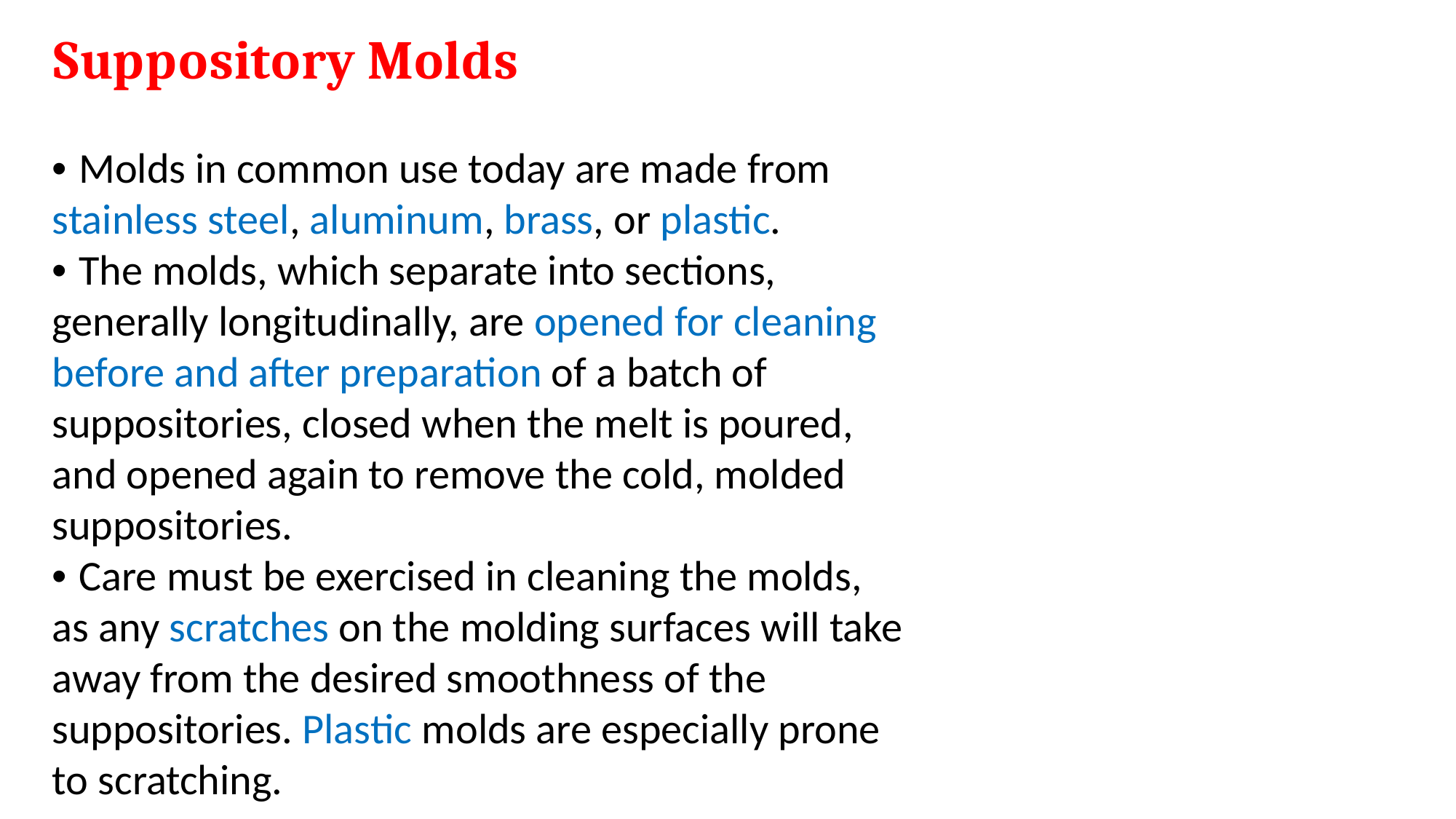

Suppository Molds

• Molds in common use today are made from stainless steel, aluminum, brass, or plastic.
• The molds, which separate into sections, generally longitudinally, are opened for cleaning before and after preparation of a batch of suppositories, closed when the melt is poured, and opened again to remove the cold, molded suppositories.
• Care must be exercised in cleaning the molds, as any scratches on the molding surfaces will take away from the desired smoothness of the suppositories. Plastic molds are especially prone to scratching.